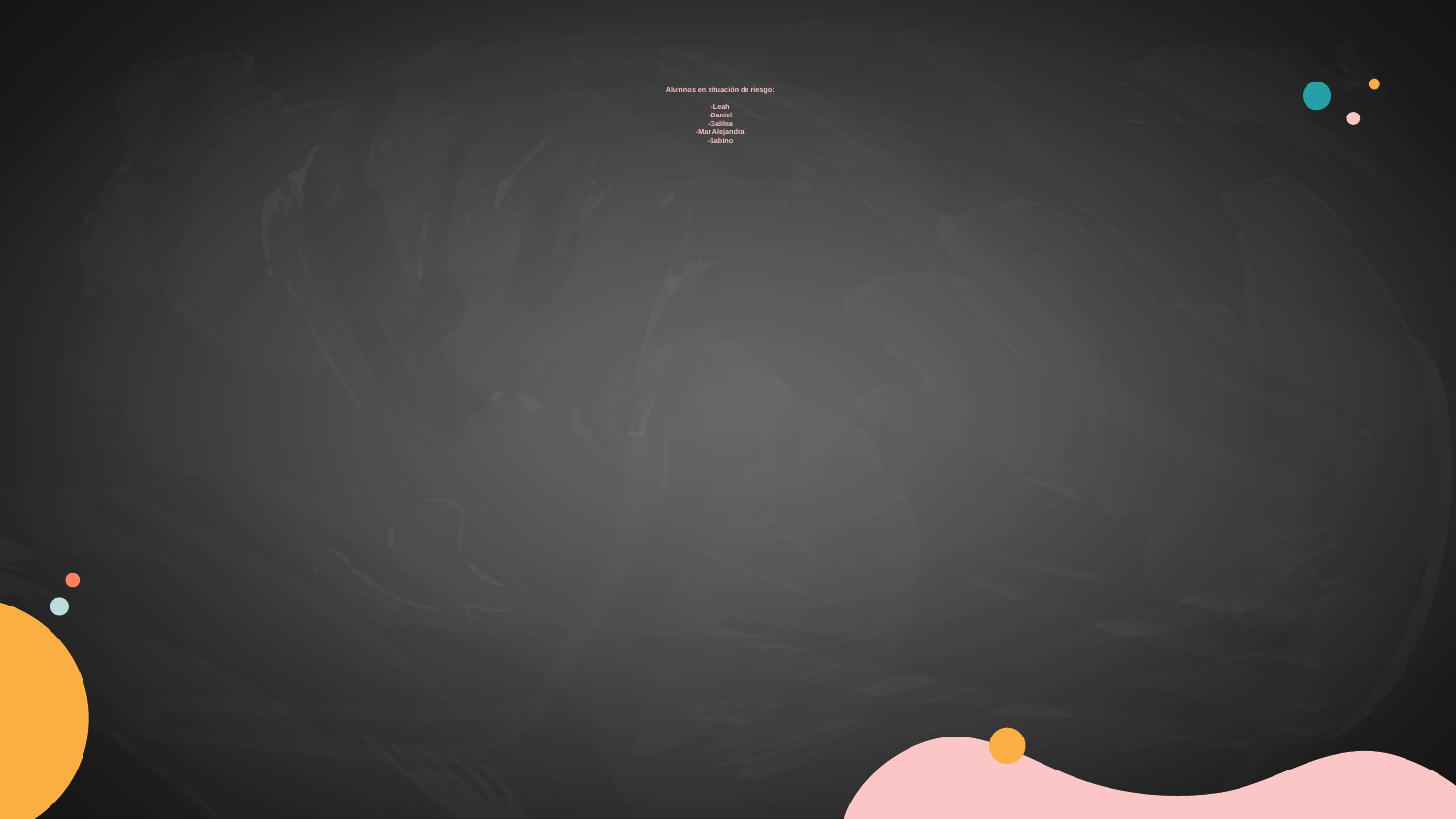

# Alumnos en situación de riesgo: -Leah -Daniel -Galilea -Mar Alejandra -Sabino